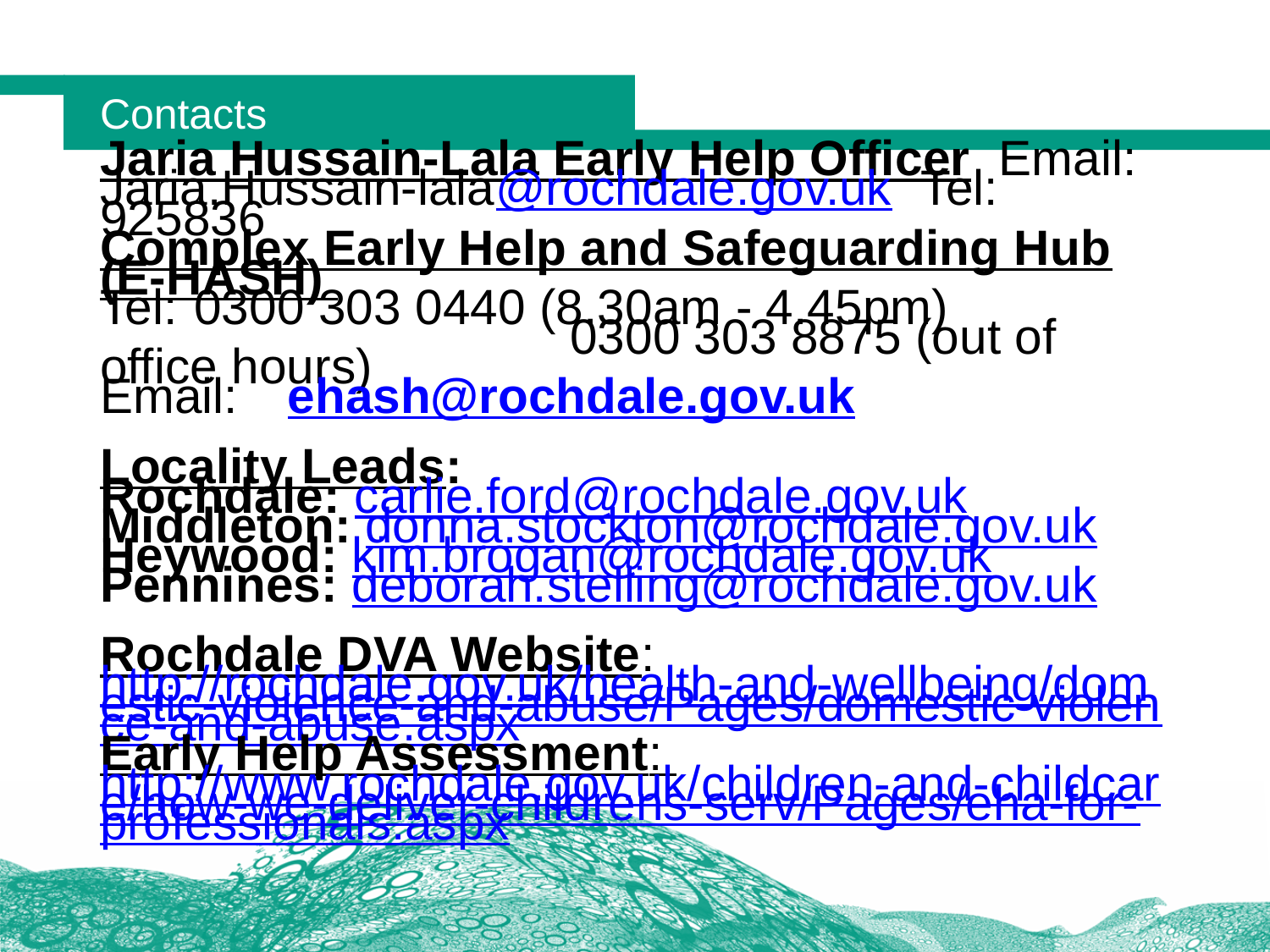

# Contacts
Jaria Hussain-Lala Early Help Officer  Email: Jaria.Hussain-lala@rochdale.gov.uk  Tel: 925836
Complex Early Help and Safeguarding Hub (E-HASH)
Tel: 	0300 303 0440 (8.30am - 4.45pm)                      	          	           	0300 303 8875 (out of office hours)
Email: 	ehash@rochdale.gov.uk

Locality Leads:
Rochdale: carlie.ford@rochdale.gov.uk
Middleton: donna.stockton@rochdale.gov.uk
Heywood: kim.brogan@rochdale.gov.uk
Pennines: deborah.stelling@rochdale.gov.uk

Rochdale DVA Website: http://rochdale.gov.uk/health-and-wellbeing/domestic-violence-and-abuse/Pages/domestic-violence-and-abuse.aspx
Early Help Assessment: http://www.rochdale.gov.uk/children-and-childcare/how-we-deliver-childrens-serv/Pages/eha-for-professionals.aspx